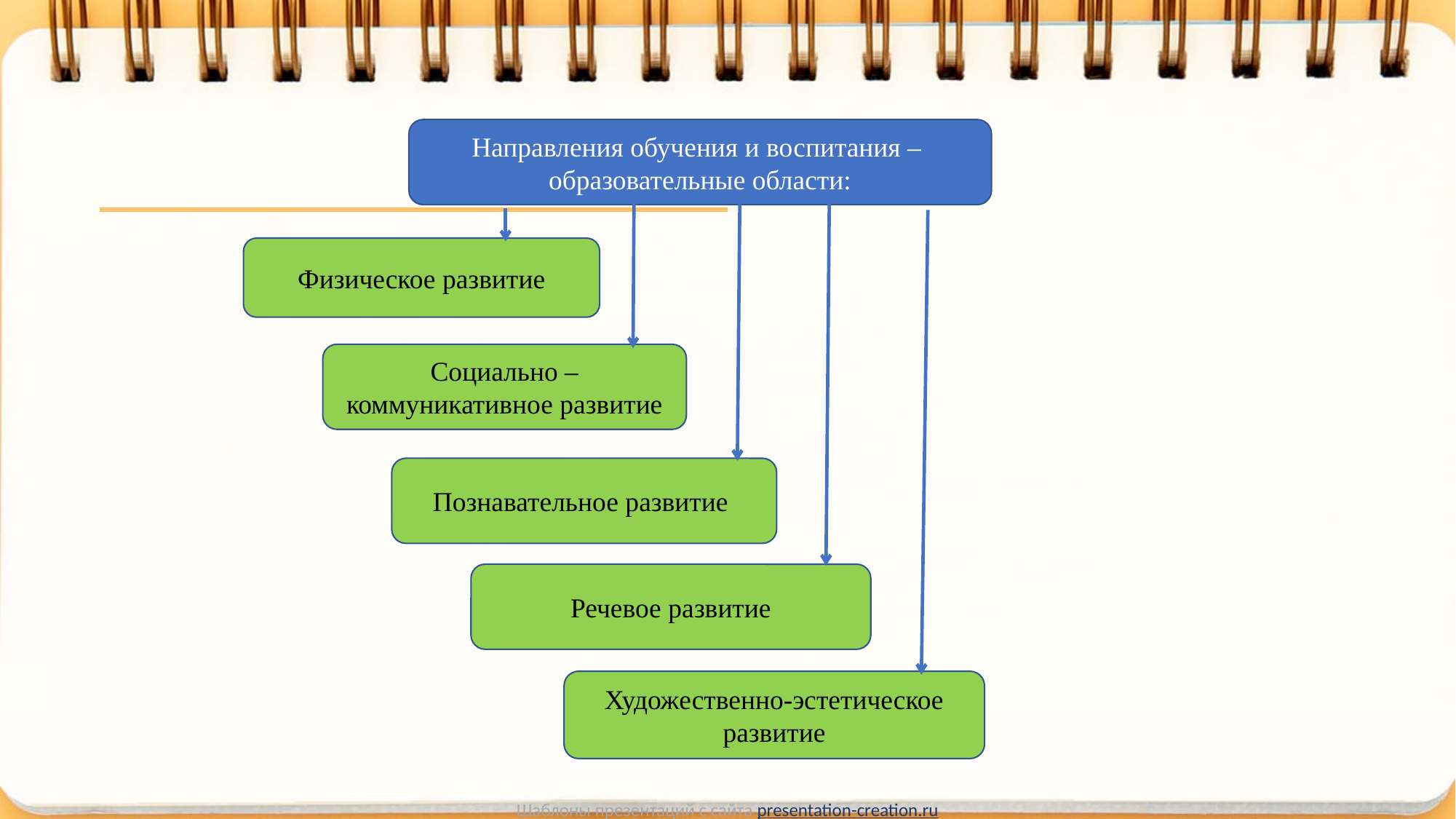

#
Направления обучения и воспитания –
образовательные области:

Физическое развитие
Социально – коммуникативное развитие
Познавательное развитие
Речевое развитие
Художественно-эстетическое развитие
Шаблоны презентаций с сайта presentation-creation.ru